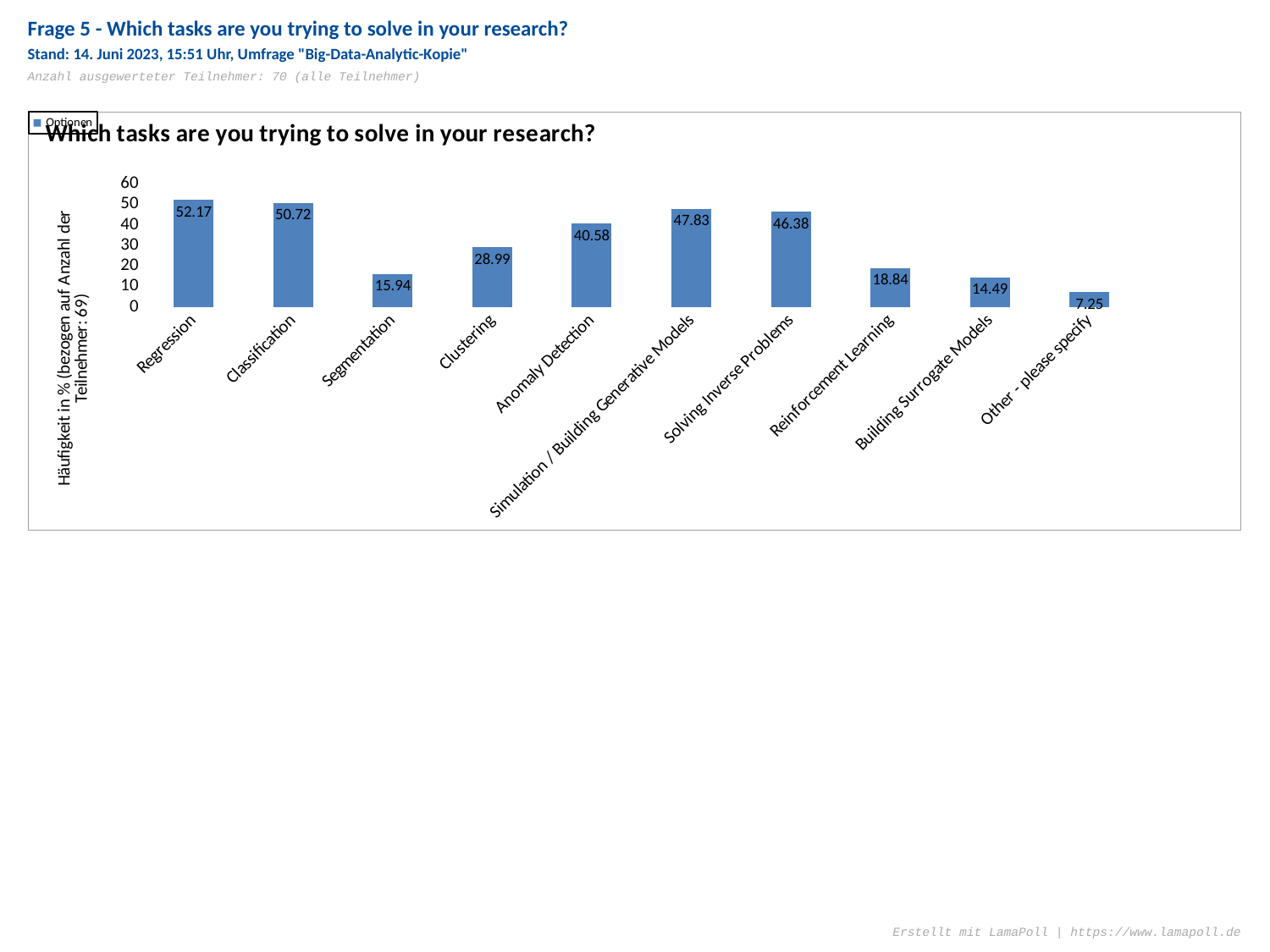

Frage 5 - Which tasks are you trying to solve in your research?
Stand: 14. Juni 2023, 15:51 Uhr, Umfrage "Big-Data-Analytic-Kopie"
Anzahl ausgewerteter Teilnehmer: 70 (alle Teilnehmer)

### Chart: Which tasks are you trying to solve in your research?

| Category |  |
|---|---|
| Regression | 52.17 |
| Classification | 50.72 |
| Segmentation | 15.94 |
| Clustering | 28.99 |
| Anomaly Detection | 40.58 |
| Simulation / Building Generative Models | 47.83 |
| Solving Inverse Problems | 46.38 |
| Reinforcement Learning | 18.84 |
| Building Surrogate Models | 14.49 |
| Other - please specify | 7.25 |
Erstellt mit LamaPoll | https://www.lamapoll.de